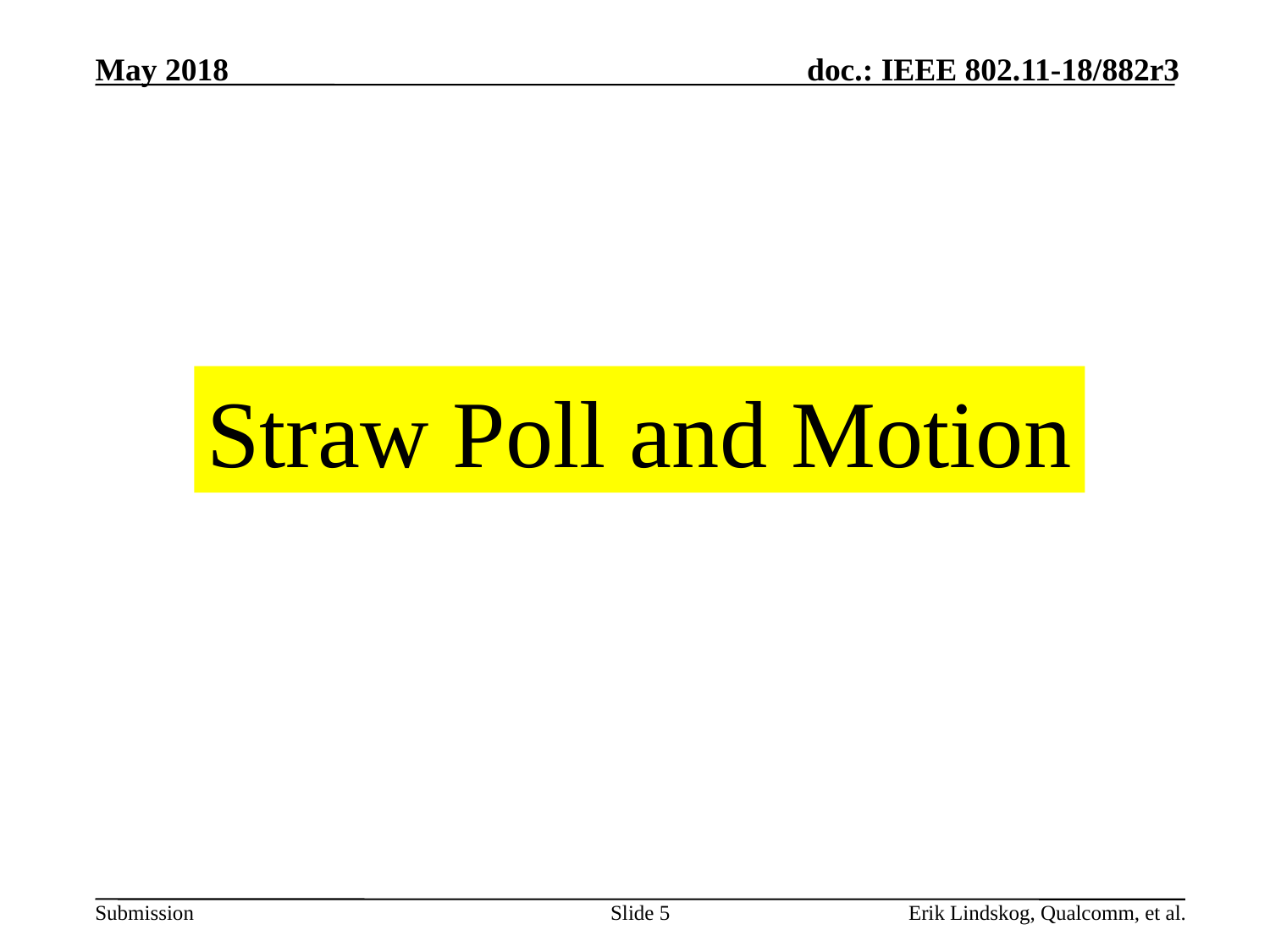

Straw Poll and Motion
Slide 5
Erik Lindskog, Qualcomm, et al.